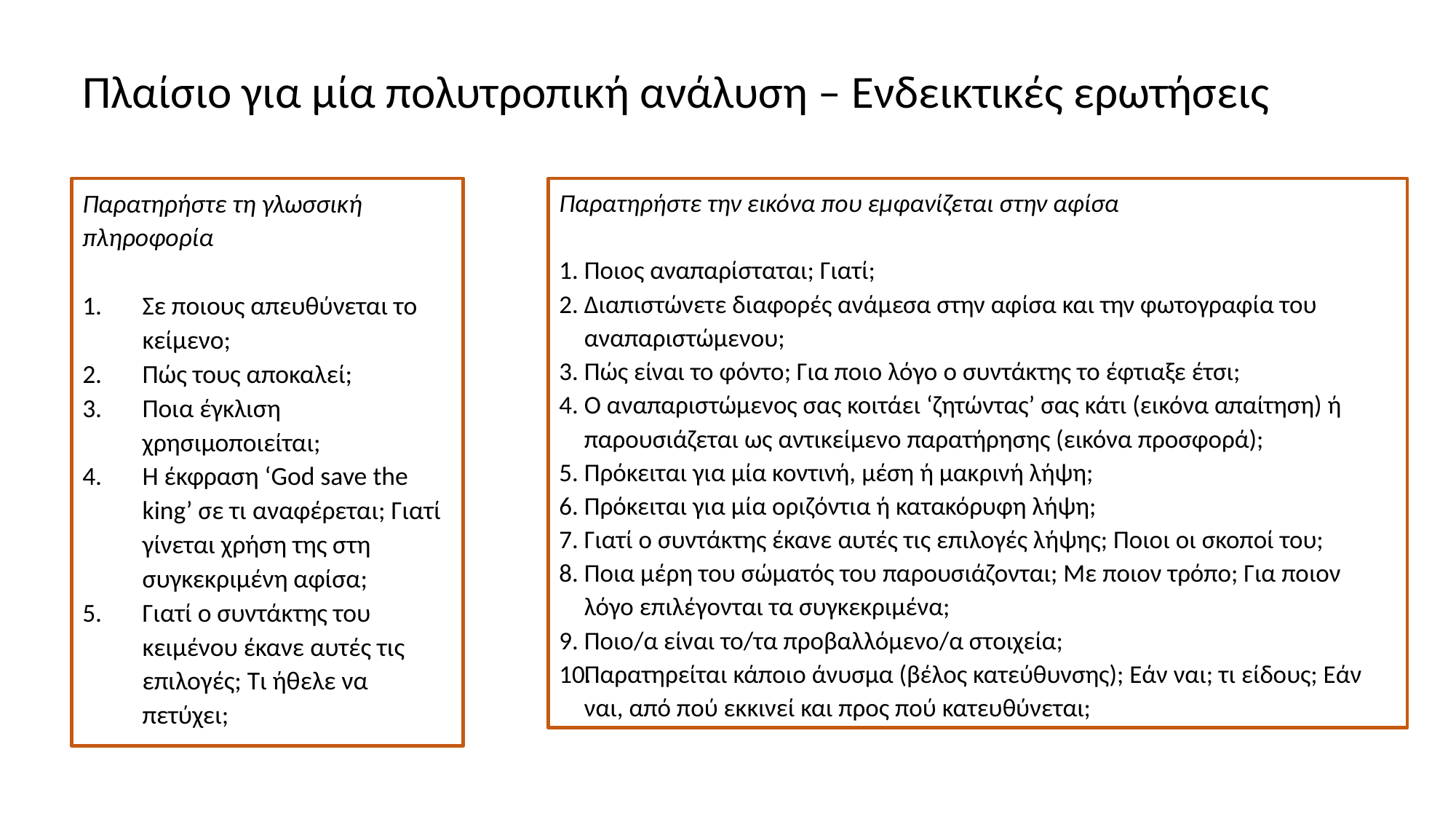

# Πλαίσιο για μία πολυτροπική ανάλυση – Ενδεικτικές ερωτήσεις
Παρατηρήστε τη γλωσσική πληροφορία

Σε ποιους απευθύνεται το κείμενο;
Πώς τους αποκαλεί;
Ποια έγκλιση χρησιμοποιείται;
Η έκφραση ‘God save the king’ σε τι αναφέρεται; Γιατί γίνεται χρήση της στη συγκεκριμένη αφίσα;
Γιατί ο συντάκτης του κειμένου έκανε αυτές τις επιλογές; Τι ήθελε να πετύχει;
Παρατηρήστε την εικόνα που εμφανίζεται στην αφίσα

Ποιος αναπαρίσταται; Γιατί;
Διαπιστώνετε διαφορές ανάμεσα στην αφίσα και την φωτογραφία του αναπαριστώμενου;
Πώς είναι το φόντο; Για ποιο λόγο ο συντάκτης το έφτιαξε έτσι;
Ο αναπαριστώμενος σας κοιτάει ‘ζητώντας’ σας κάτι (εικόνα απαίτηση) ή παρουσιάζεται ως αντικείμενο παρατήρησης (εικόνα προσφορά);
Πρόκειται για μία κοντινή, μέση ή μακρινή λήψη;
Πρόκειται για μία οριζόντια ή κατακόρυφη λήψη;
Γιατί ο συντάκτης έκανε αυτές τις επιλογές λήψης; Ποιοι οι σκοποί του;
Ποια μέρη του σώματός του παρουσιάζονται; Με ποιον τρόπο; Για ποιον λόγο επιλέγονται τα συγκεκριμένα;
Ποιο/α είναι το/τα προβαλλόμενο/α στοιχεία;
Παρατηρείται κάποιο άνυσμα (βέλος κατεύθυνσης); Εάν ναι; τι είδους; Εάν ναι, από πού εκκινεί και προς πού κατευθύνεται;